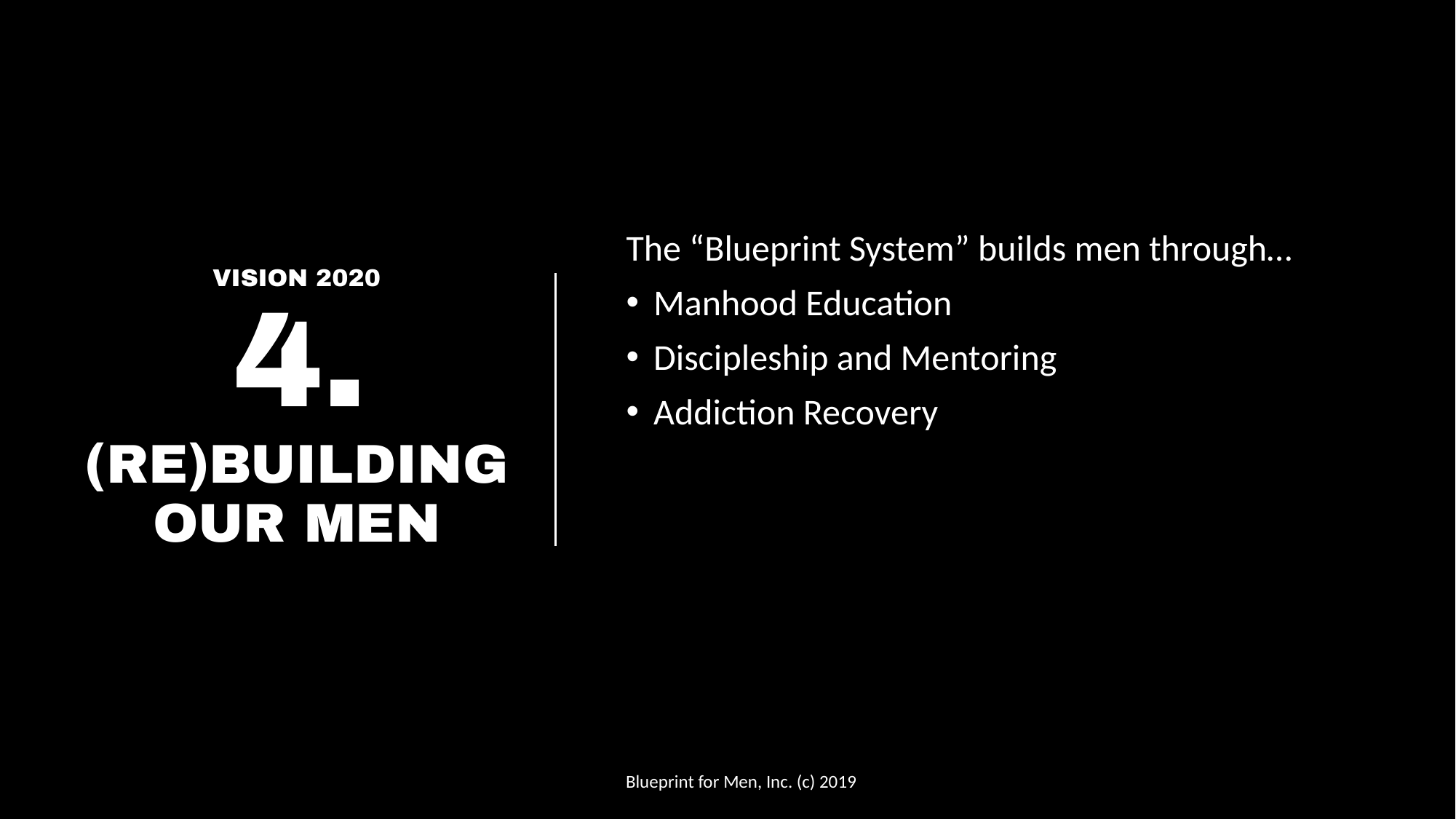

# VISION 2020 4. (RE)BUILDING OUR MEN
The “Blueprint System” builds men through…
Manhood Education
Discipleship and Mentoring
Addiction Recovery

Blueprint for Men, Inc. (c) 2019